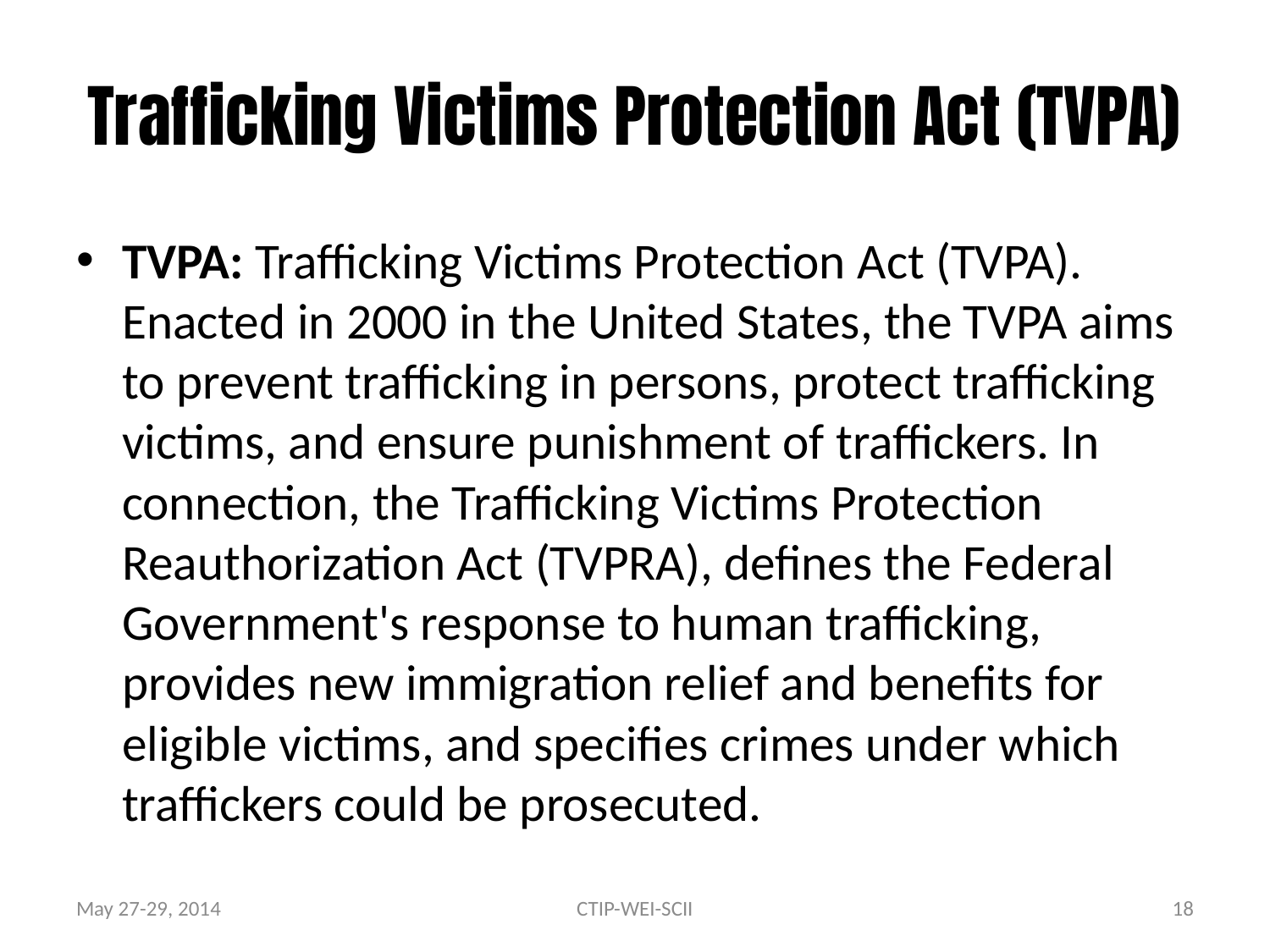

# Trafficking Victims Protection Act (TVPA)
TVPA: Trafficking Victims Protection Act (TVPA). Enacted in 2000 in the United States, the TVPA aims to prevent trafficking in persons, protect trafficking victims, and ensure punishment of traffickers. In connection, the Trafficking Victims Protection Reauthorization Act (TVPRA), defines the Federal Government's response to human trafficking, provides new immigration relief and benefits for eligible victims, and specifies crimes under which traffickers could be prosecuted.
May 27-29, 2014
CTIP-WEI-SCII
18